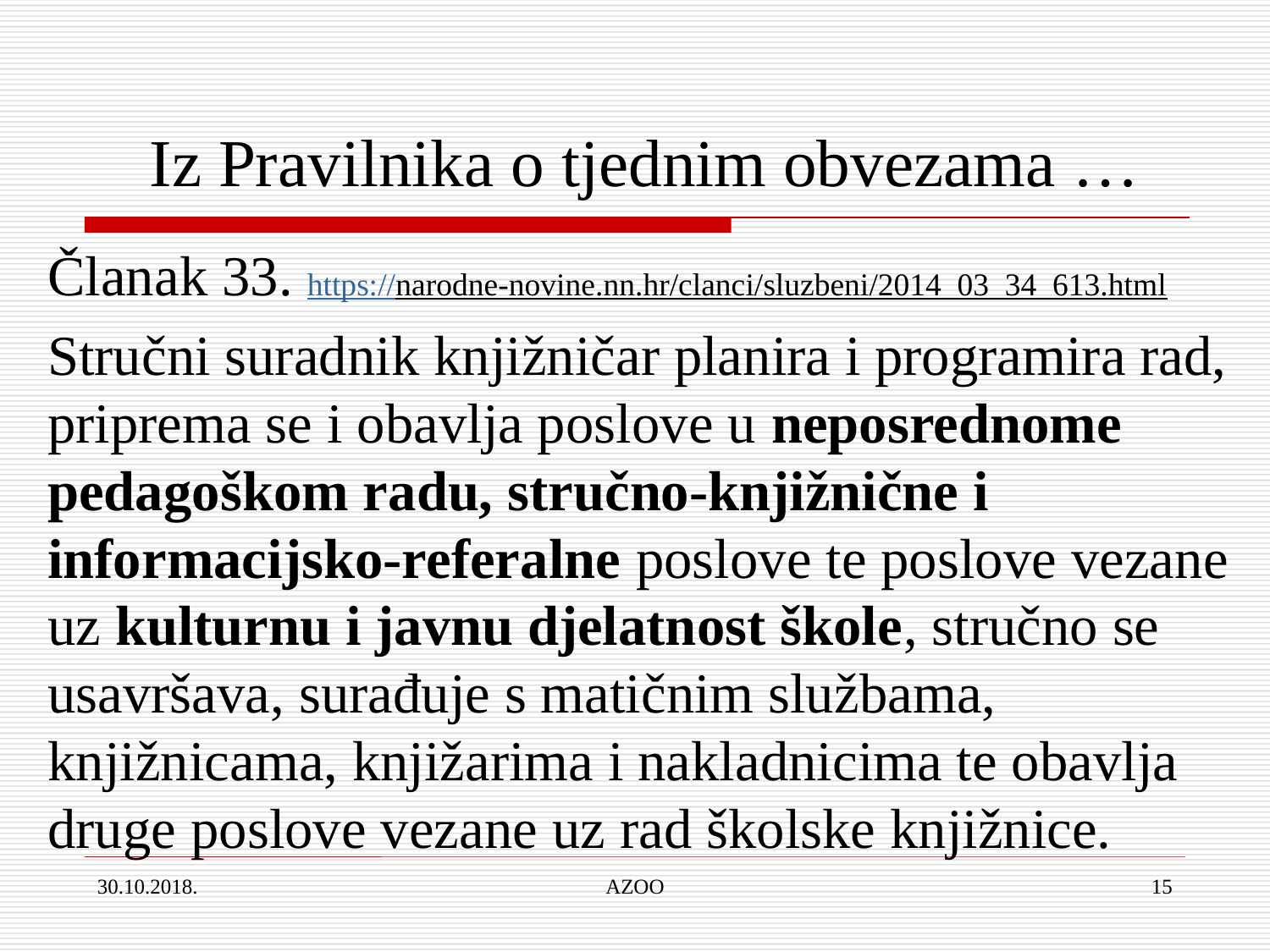

# Iz Pravilnika o tjednim obvezama …
Članak 33. https://narodne-novine.nn.hr/clanci/sluzbeni/2014_03_34_613.html
Stručni suradnik knjižničar planira i programira rad, priprema se i obavlja poslove u neposrednome pedagoškom radu, stručno-knjižnične i informacijsko-referalne poslove te poslove vezane uz kulturnu i javnu djelatnost škole, stručno se usavršava, surađuje s matičnim službama, knjižnicama, knjižarima i nakladnicima te obavlja druge poslove vezane uz rad školske knjižnice.
30.10.2018.
AZOO
15